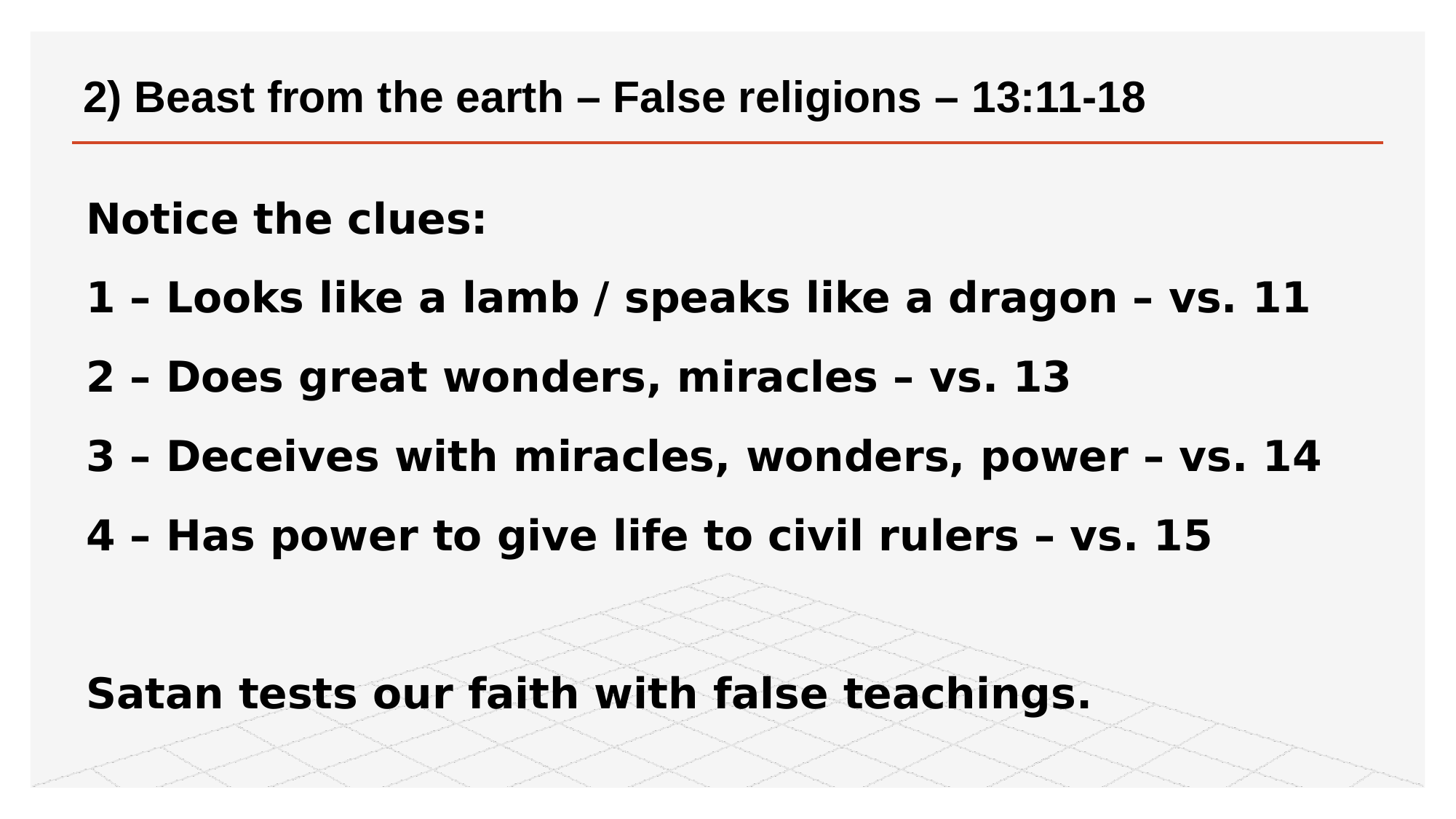

# 2) Beast from the earth – False religions – 13:11-18
Notice the clues:
1 – Looks like a lamb / speaks like a dragon – vs. 11
2 – Does great wonders, miracles – vs. 13
3 – Deceives with miracles, wonders, power – vs. 14
4 – Has power to give life to civil rulers – vs. 15

Satan tests our faith with false teachings.